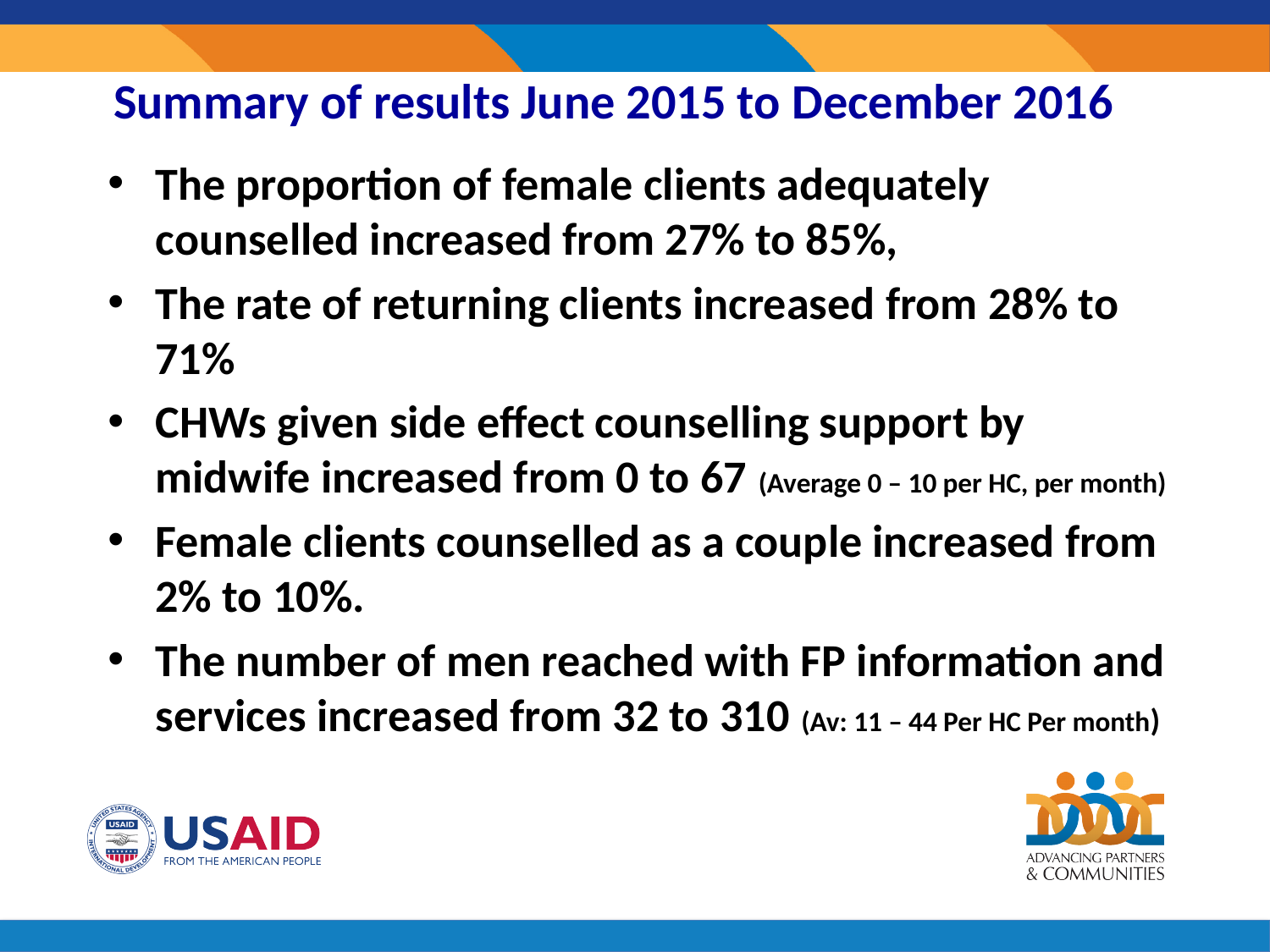

# Summary of results June 2015 to December 2016
The proportion of female clients adequately counselled increased from 27% to 85%,
The rate of returning clients increased from 28% to 71%
CHWs given side effect counselling support by midwife increased from 0 to 67 (Average 0 – 10 per HC, per month)
Female clients counselled as a couple increased from 2% to 10%.
The number of men reached with FP information and services increased from 32 to 310 (Av: 11 – 44 Per HC Per month)